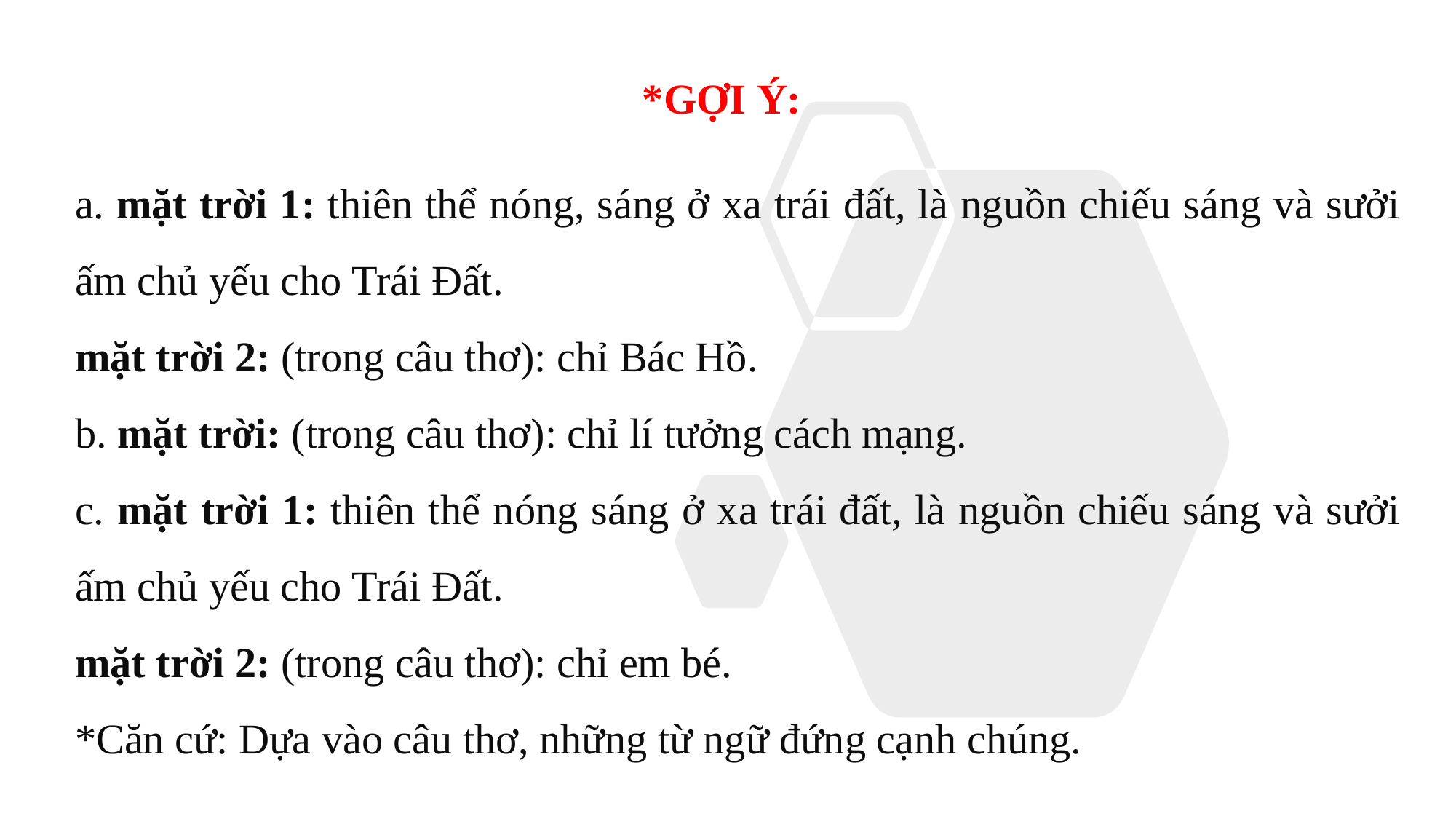

*GỢI Ý:

a. mặt trời 1: thiên thể nóng, sáng ở xa trái đất, là nguồn chiếu sáng và sưởi ấm chủ yếu cho Trái Đất.
mặt trời 2: (trong câu thơ): chỉ Bác Hồ.
b. mặt trời: (trong câu thơ): chỉ lí tưởng cách mạng.
c. mặt trời 1: thiên thể nóng sáng ở xa trái đất, là nguồn chiếu sáng và sưởi ấm chủ yếu cho Trái Đất.
mặt trời 2: (trong câu thơ): chỉ em bé.
*Căn cứ: Dựa vào câu thơ, những từ ngữ đứng cạnh chúng.